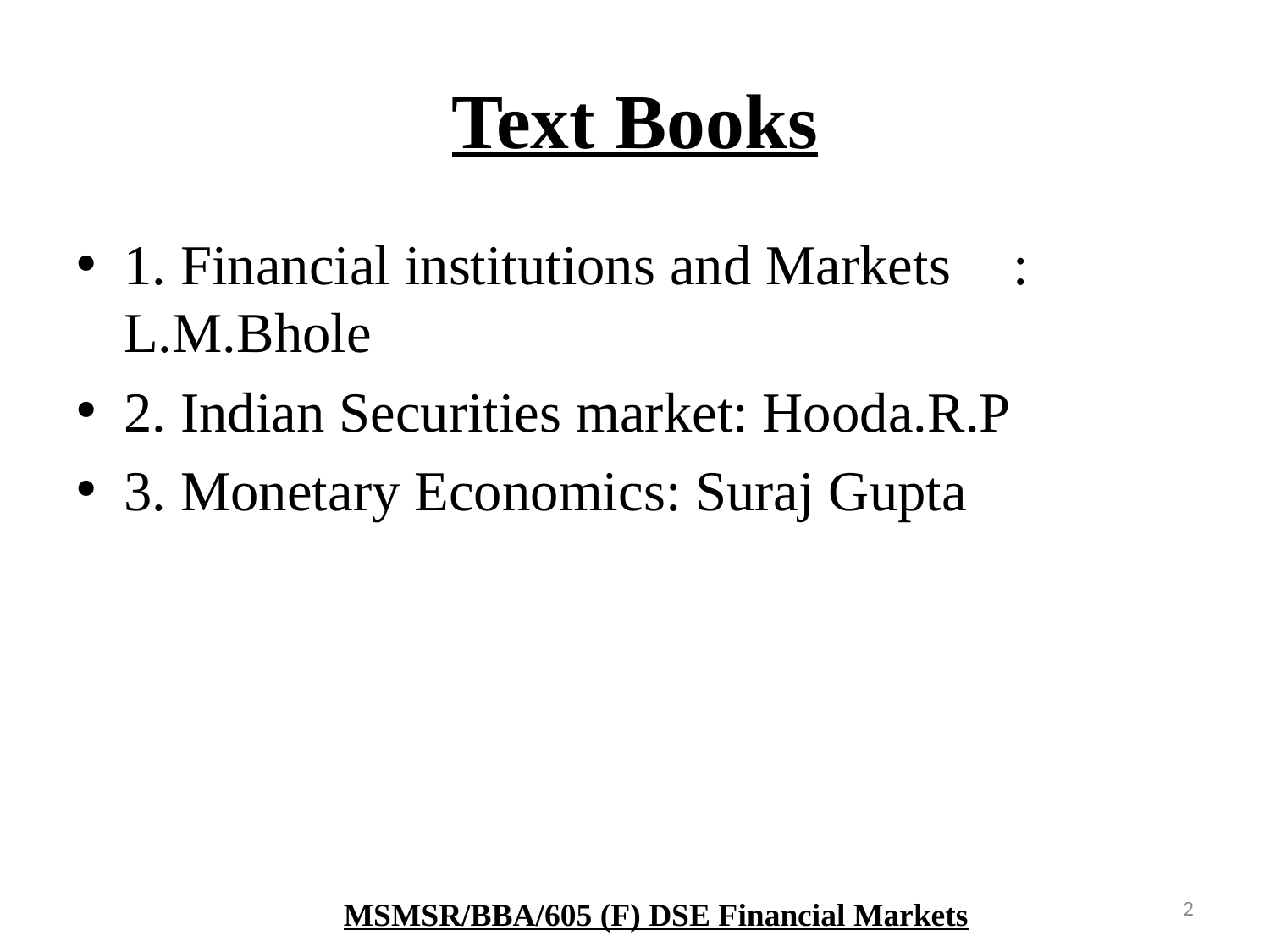

# Text Books
1. Financial institutions and Markets	: L.M.Bhole
2. Indian Securities market: Hooda.R.P
3. Monetary Economics: Suraj Gupta
2
MSMSR/BBA/605 (F) DSE Financial Markets